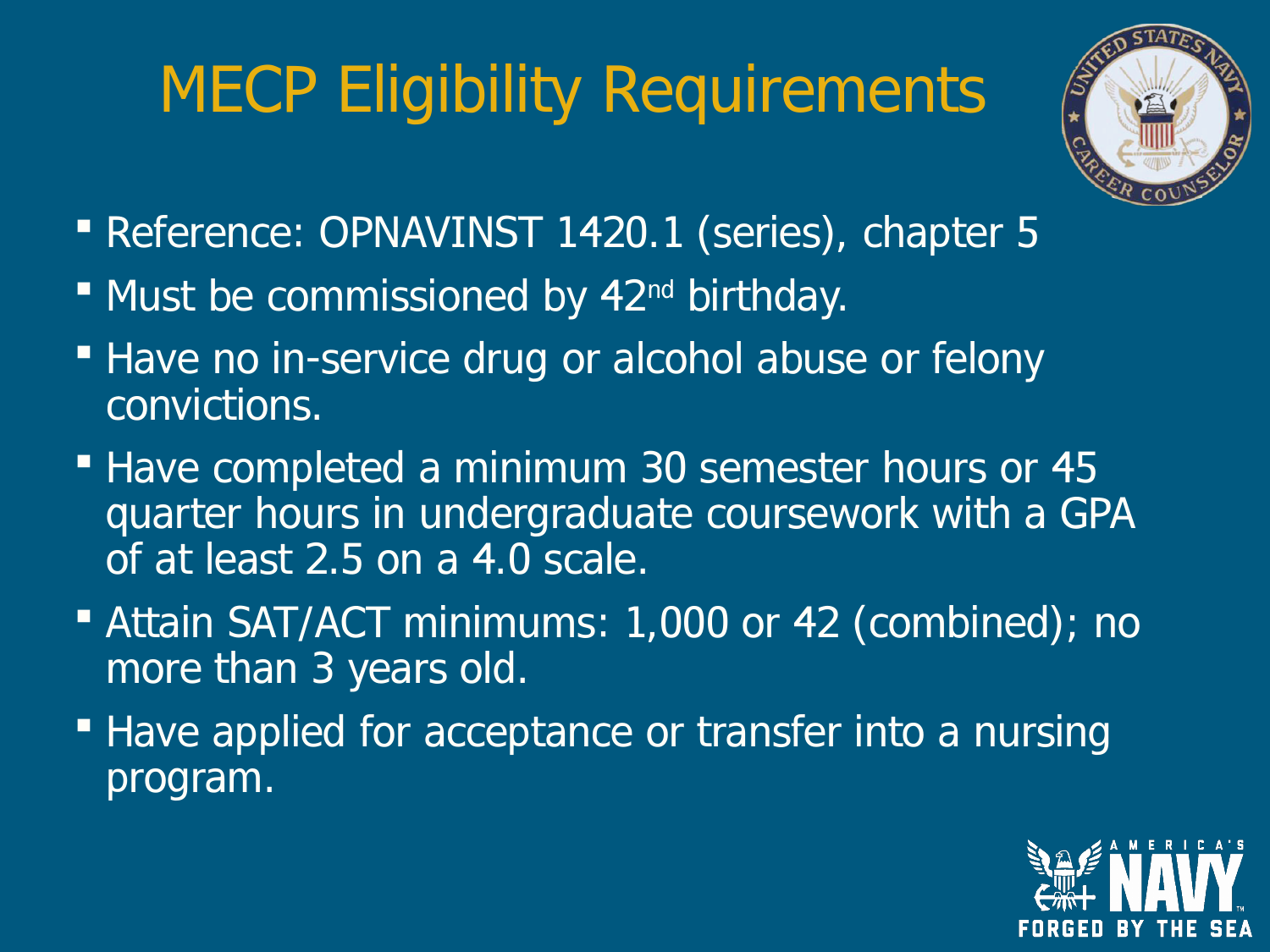

# MECP Eligibility Requirements
Reference: OPNAVINST 1420.1 (series), chapter 5
Must be commissioned by 42nd birthday.
Have no in-service drug or alcohol abuse or felony convictions.
Have completed a minimum 30 semester hours or 45 quarter hours in undergraduate coursework with a GPA of at least 2.5 on a 4.0 scale.
Attain SAT/ACT minimums: 1,000 or 42 (combined); no more than 3 years old.
Have applied for acceptance or transfer into a nursing program.